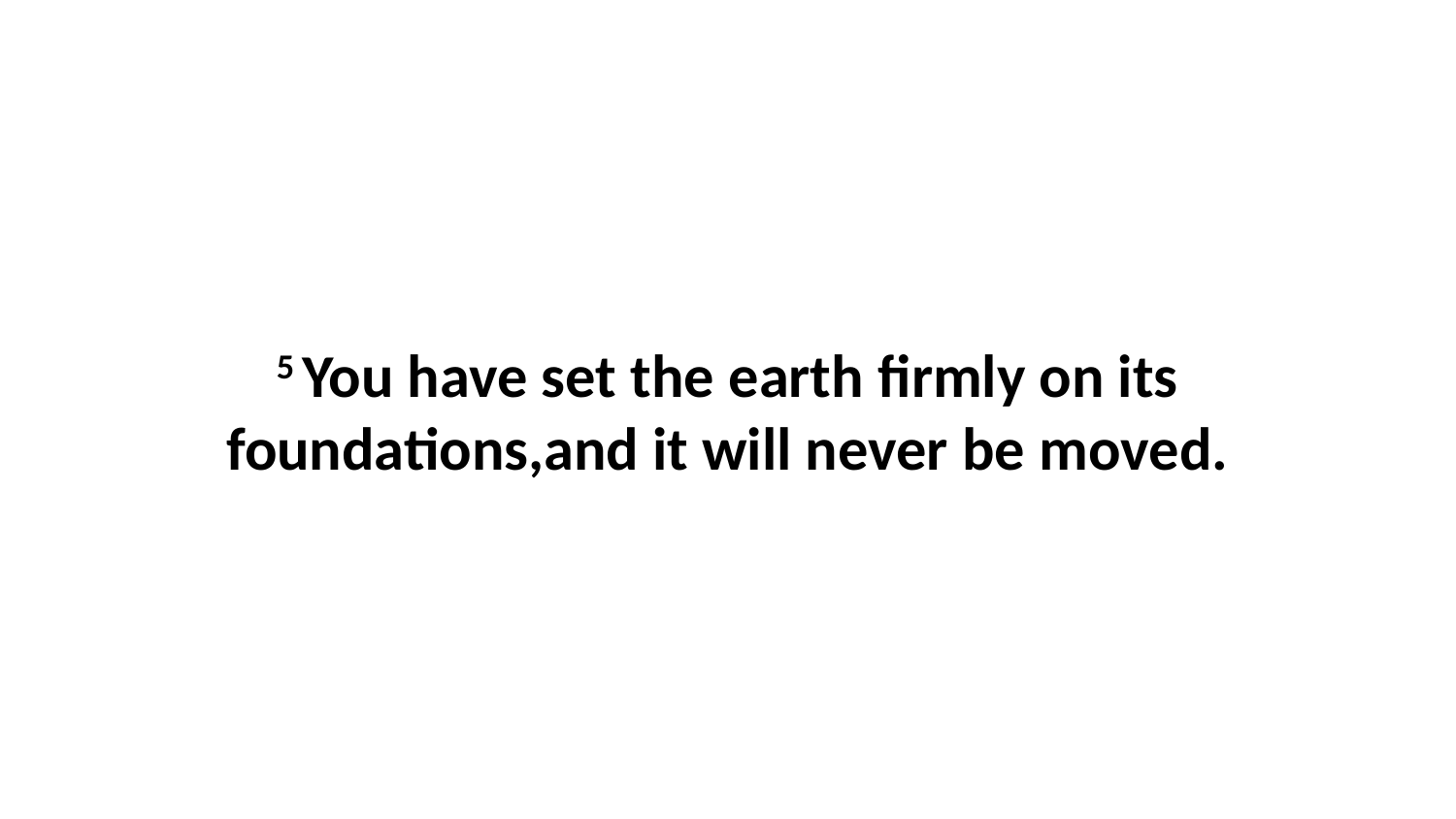

5 You have set the earth firmly on its foundations,and it will never be moved.